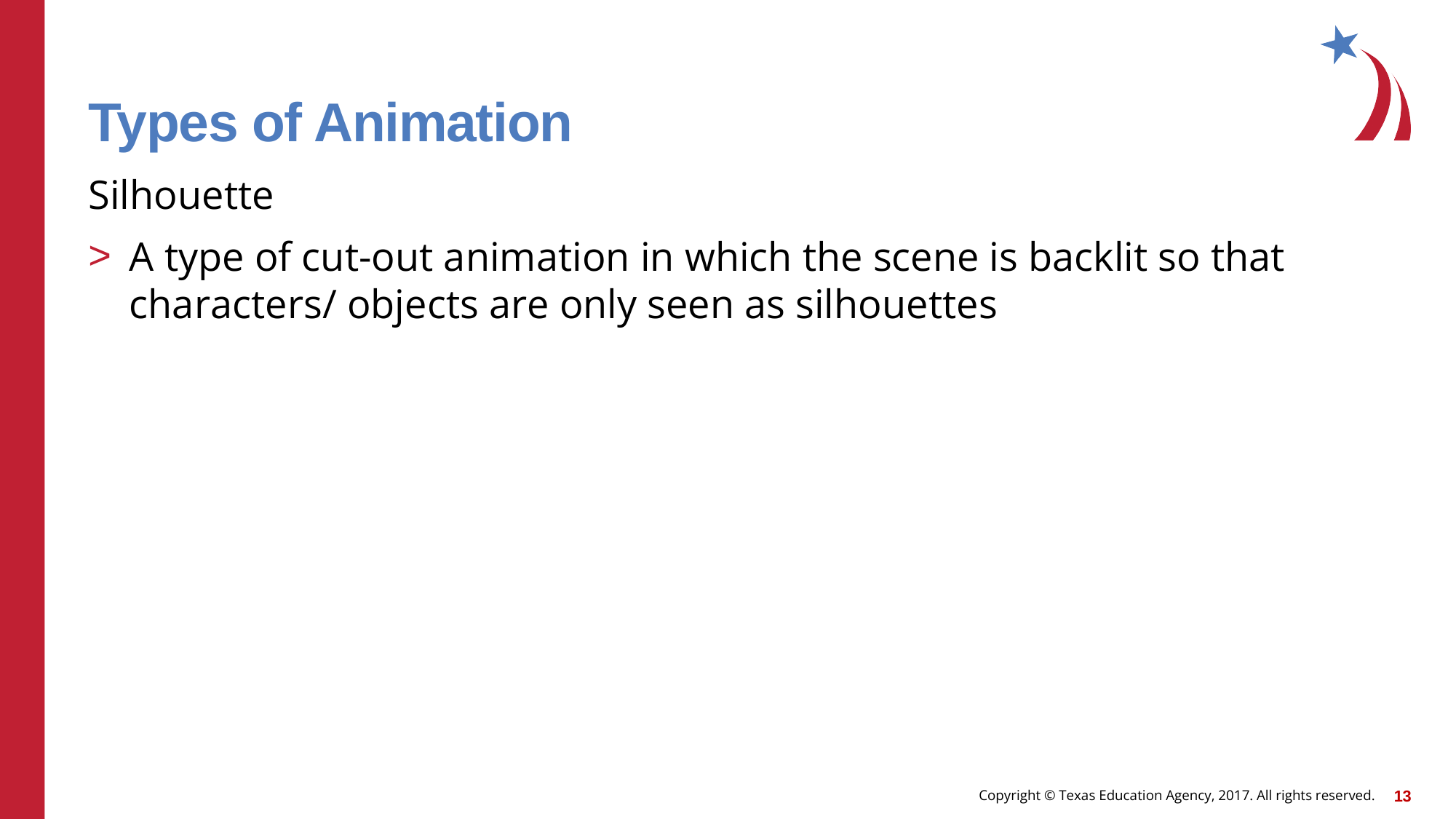

# Types of Animation
Silhouette
A type of cut-out animation in which the scene is backlit so that characters/ objects are only seen as silhouettes